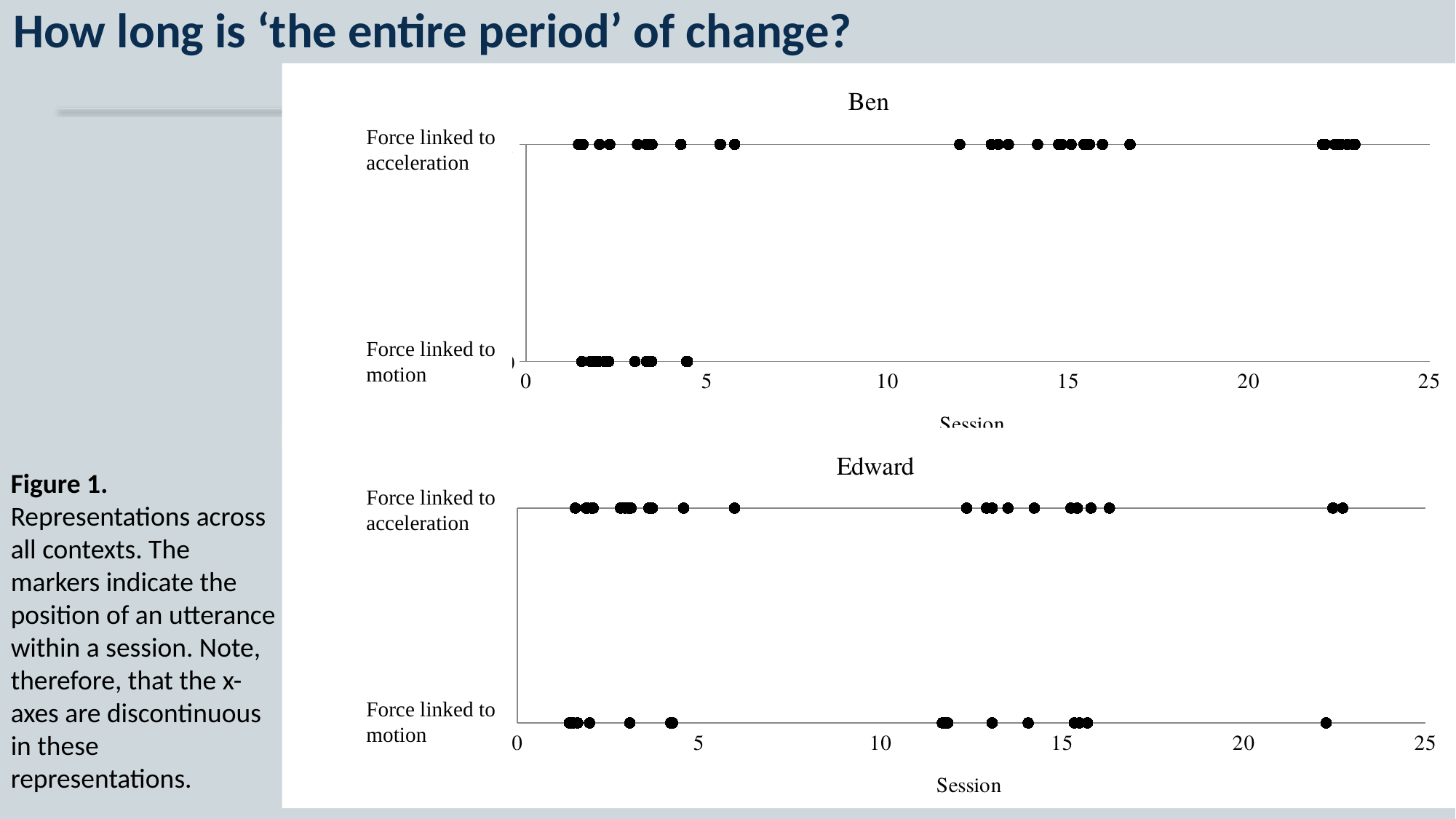

# How long is ‘the entire period’ of change?

### Chart: Ben

| Category |  |
|---|---|
Force linked to acceleration
Force linked to motion

### Chart: Edward

| Category | Concept |
|---|---|
Figure 1. Representations across all contexts. The markers indicate the position of an utterance within a session. Note, therefore, that the x- axes are discontinuous in these representations.

Force linked to acceleration
Force linked to motion